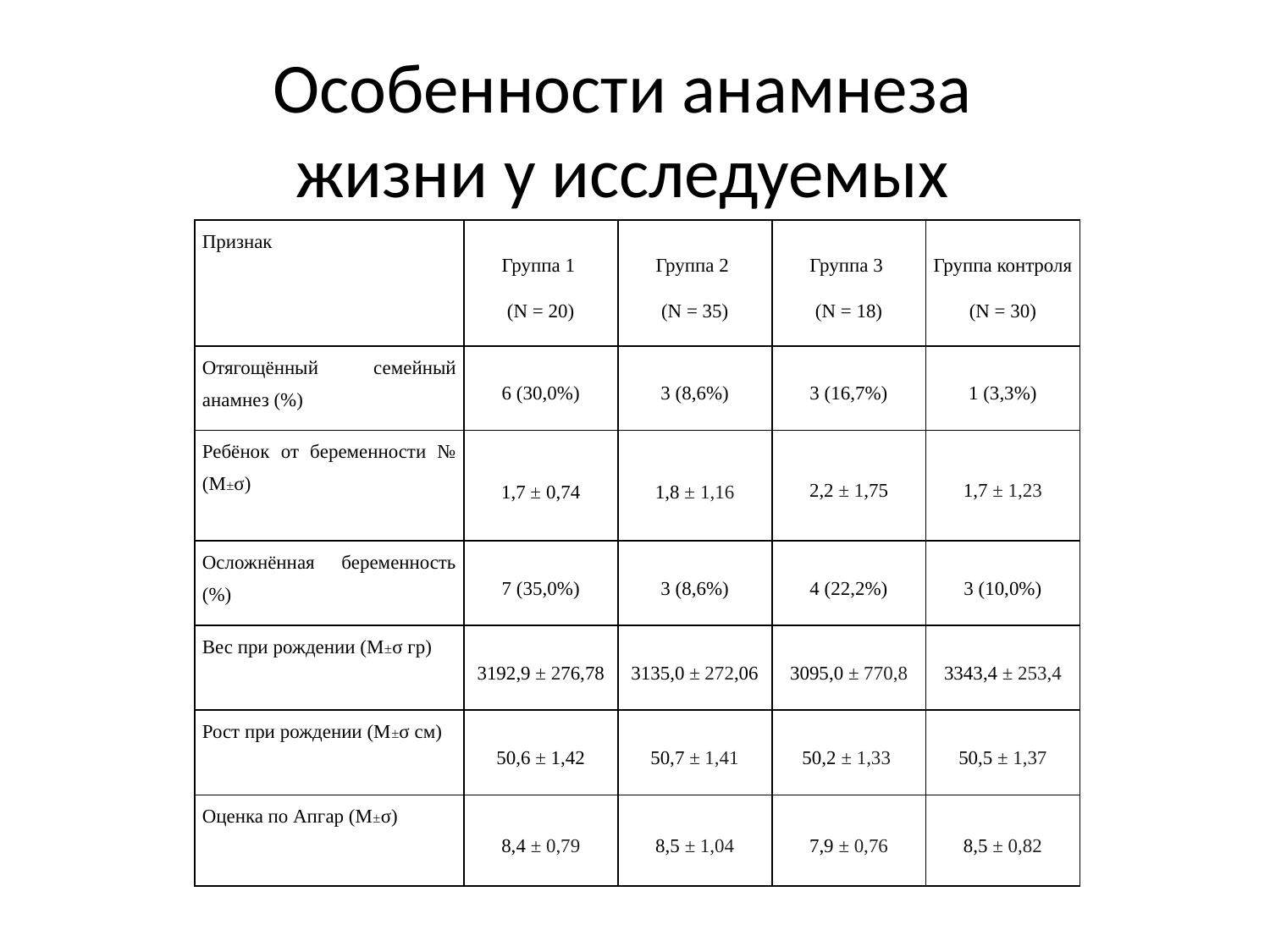

Особенности анамнеза жизни у исследуемых
| Признак | Группа 1 (N = 20) | Группа 2 (N = 35) | Группа 3 (N = 18) | Группа контроля (N = 30) |
| --- | --- | --- | --- | --- |
| Отягощённый семейный анамнез (%) | 6 (30,0%) | 3 (8,6%) | 3 (16,7%) | 1 (3,3%) |
| Ребёнок от беременности № (М±σ) | 1,7 ± 0,74 | 1,8 ± 1,16 | 2,2 ± 1,75 | 1,7 ± 1,23 |
| Осложнённая беременность (%) | 7 (35,0%) | 3 (8,6%) | 4 (22,2%) | 3 (10,0%) |
| Вес при рождении (М±σ гр) | 3192,9 ± 276,78 | 3135,0 ± 272,06 | 3095,0 ± 770,8 | 3343,4 ± 253,4 |
| Рост при рождении (М±σ см) | 50,6 ± 1,42 | 50,7 ± 1,41 | 50,2 ± 1,33 | 50,5 ± 1,37 |
| Оценка по Апгар (М±σ) | 8,4 ± 0,79 | 8,5 ± 1,04 | 7,9 ± 0,76 | 8,5 ± 0,82 |